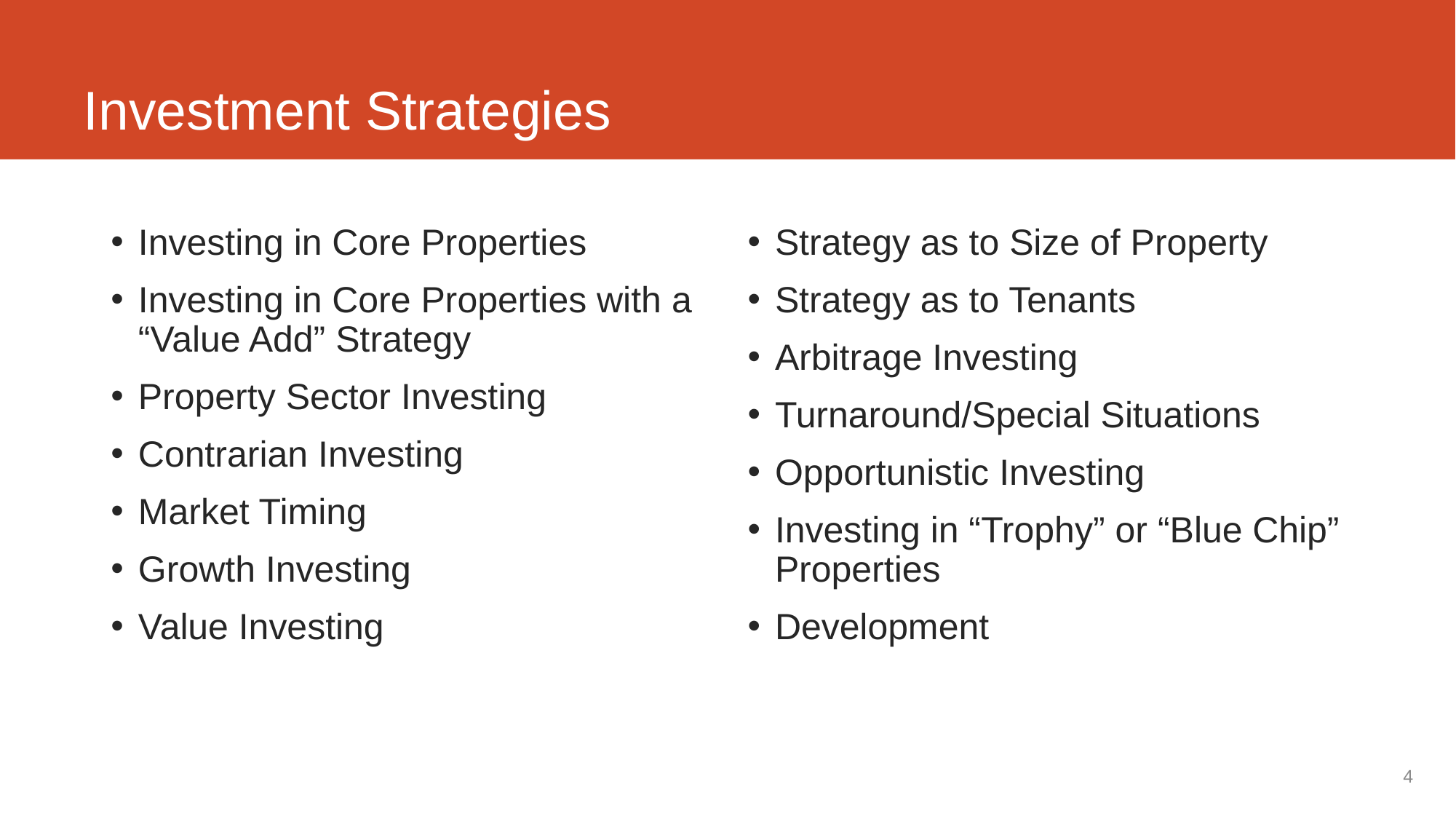

# Investment Strategies
Investing in Core Properties
Investing in Core Properties with a “Value Add” Strategy
Property Sector Investing
Contrarian Investing
Market Timing
Growth Investing
Value Investing

Strategy as to Size of Property
Strategy as to Tenants
Arbitrage Investing
Turnaround/Special Situations
Opportunistic Investing
Investing in “Trophy” or “Blue Chip” Properties
Development

4